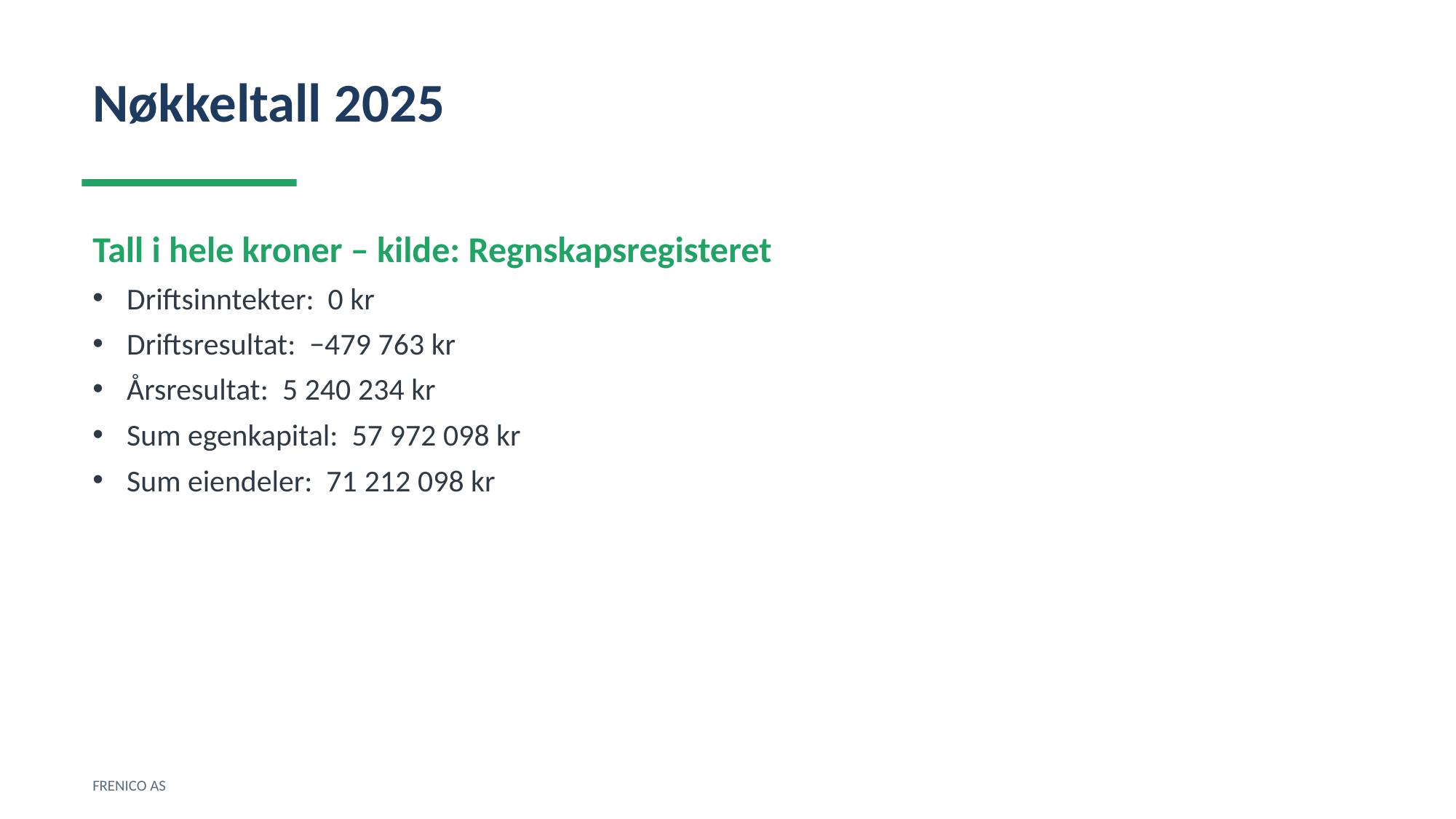

Nøkkeltall 2025

Tall i hele kroner – kilde: Regnskapsregisteret
Driftsinntekter:  0 kr
Driftsresultat:  −479 763 kr
Årsresultat:  5 240 234 kr
Sum egenkapital:  57 972 098 kr
Sum eiendeler:  71 212 098 kr
FRENICO AS